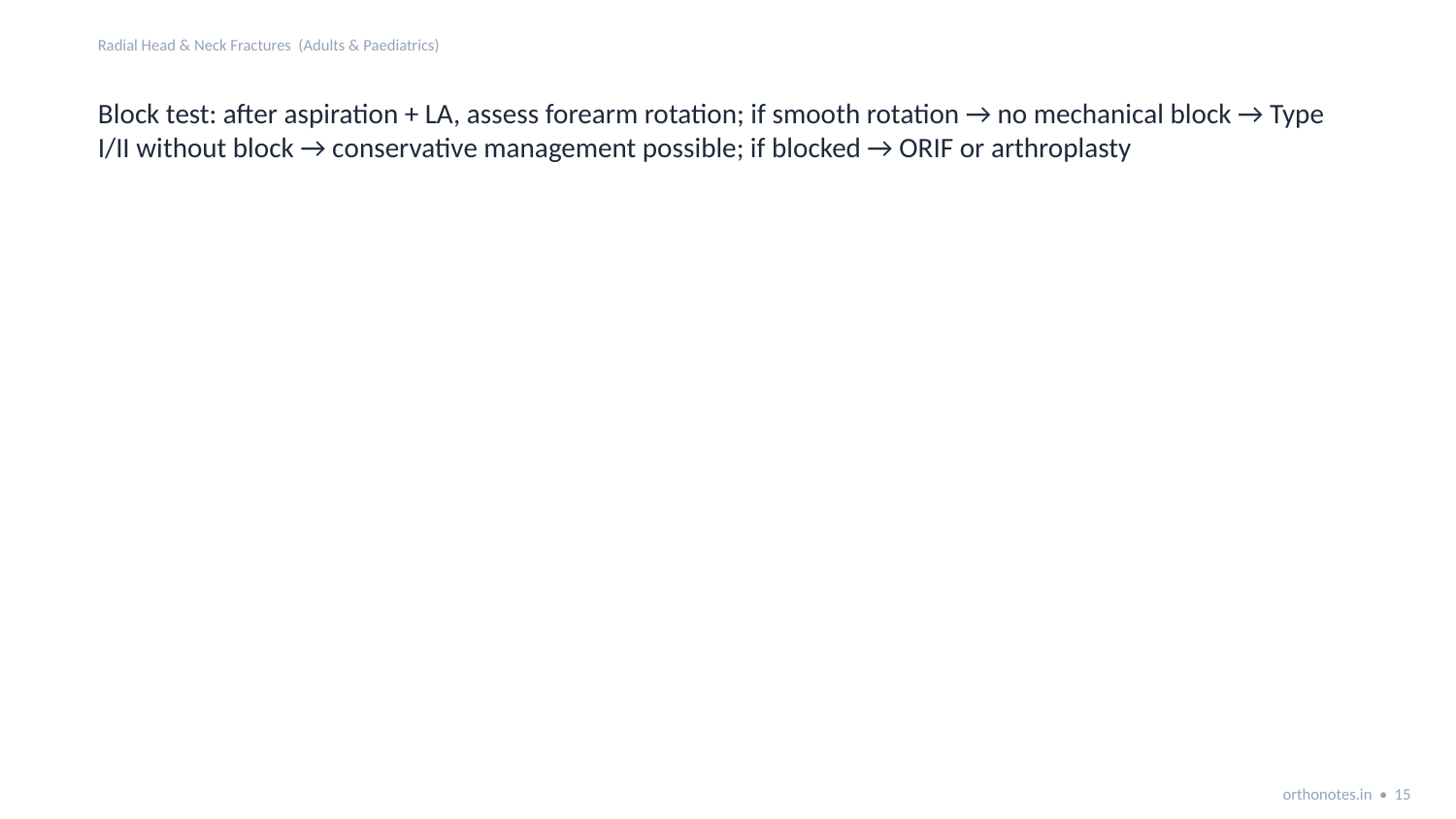

Radial Head & Neck Fractures  (Adults & Paediatrics)
Block test: after aspiration + LA, assess forearm rotation; if smooth rotation → no mechanical block → Type I/II without block → conservative management possible; if blocked → ORIF or arthroplasty
orthonotes.in  •  15